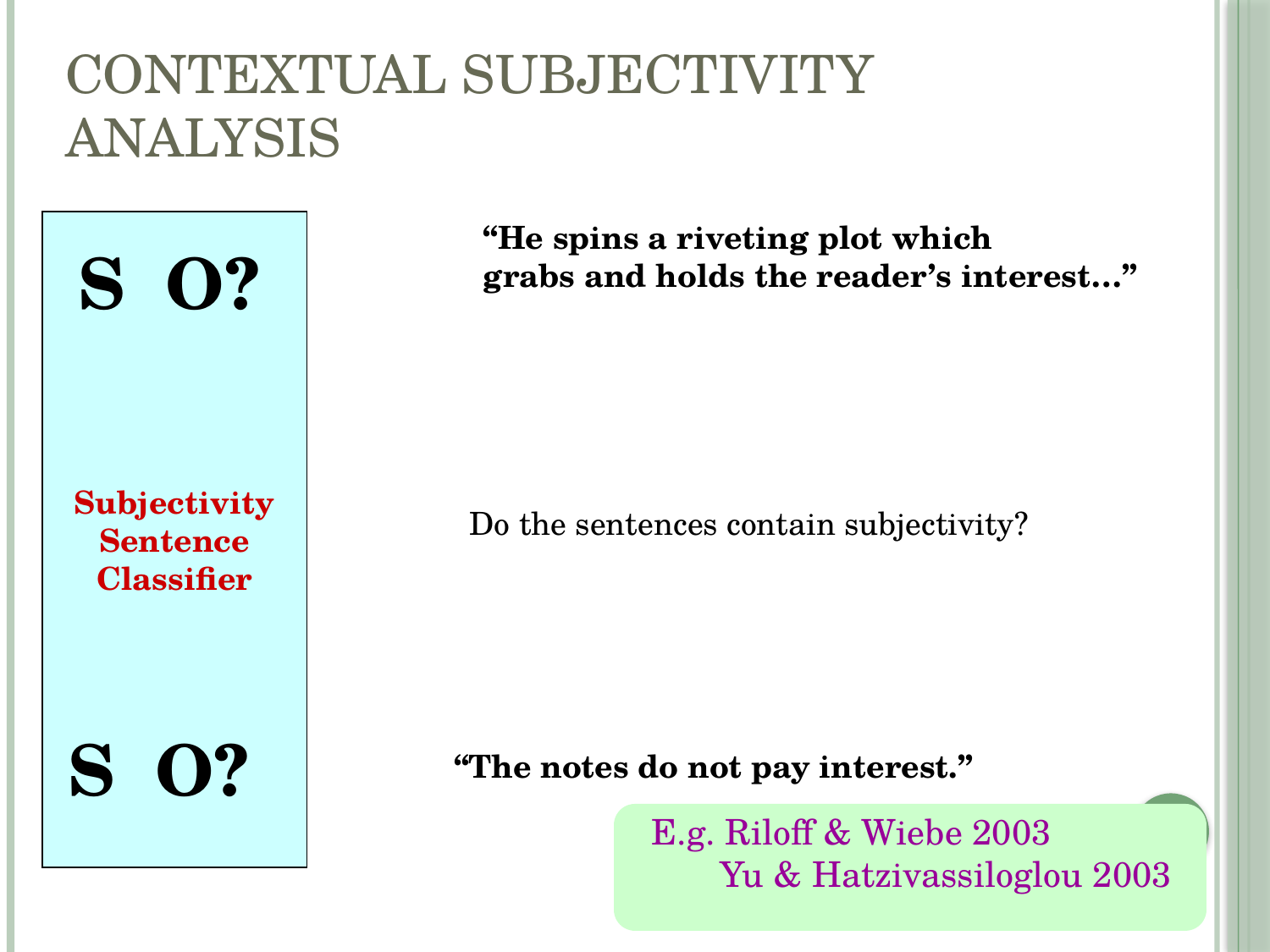

# Contextual Subjectivity Analysis
Subjectivity
Sentence
Classifier
“He spins a riveting plot which
grabs and holds the reader’s interest…”
S  O?
Do the sentences contain subjectivity?
S  O?
“The notes do not pay interest.”

E.g. Riloff & Wiebe 2003
       Yu & Hatzivassiloglou 2003